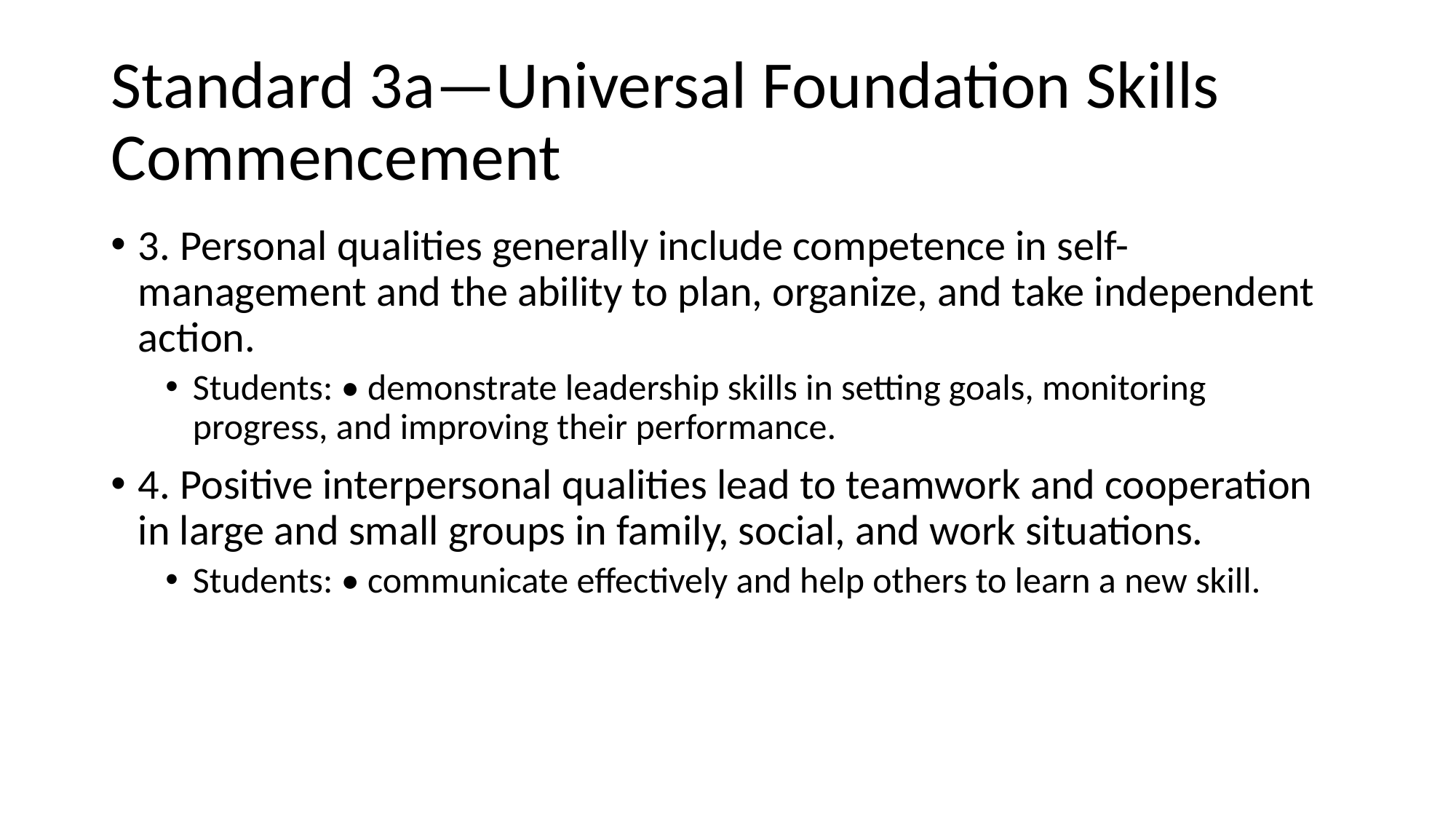

# Standard 3a—Universal Foundation Skills Commencement
3. Personal qualities generally include competence in self-management and the ability to plan, organize, and take independent action.
Students: • demonstrate leadership skills in setting goals, monitoring progress, and improving their performance.
4. Positive interpersonal qualities lead to teamwork and cooperation in large and small groups in family, social, and work situations.
Students: • communicate effectively and help others to learn a new skill.